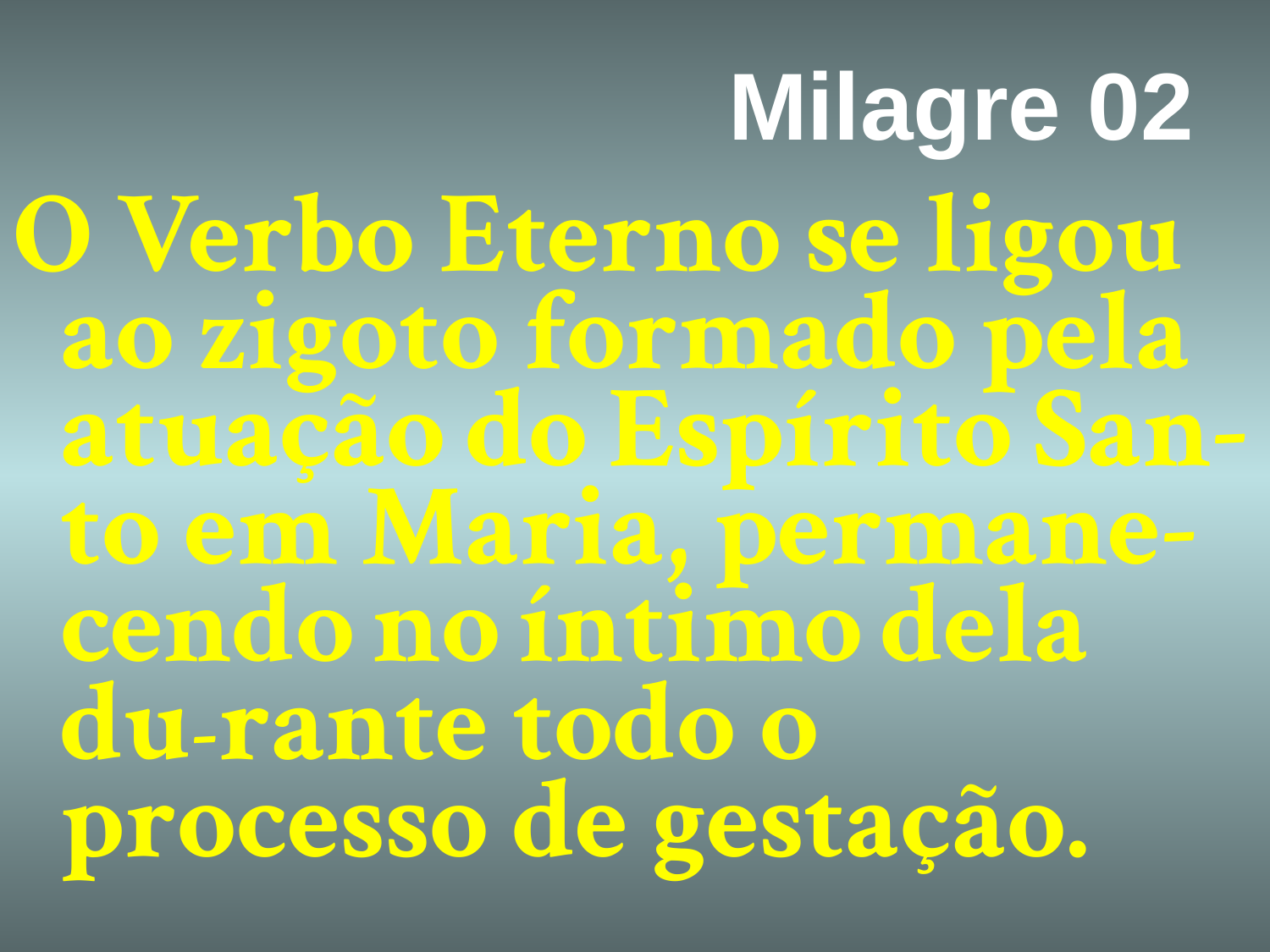

# Milagre 02
O Verbo Eterno se ligou ao zigoto formado pela atuação do Espírito San-to em Maria, permane-cendo no íntimo dela du-rante todo o processo de gestação.